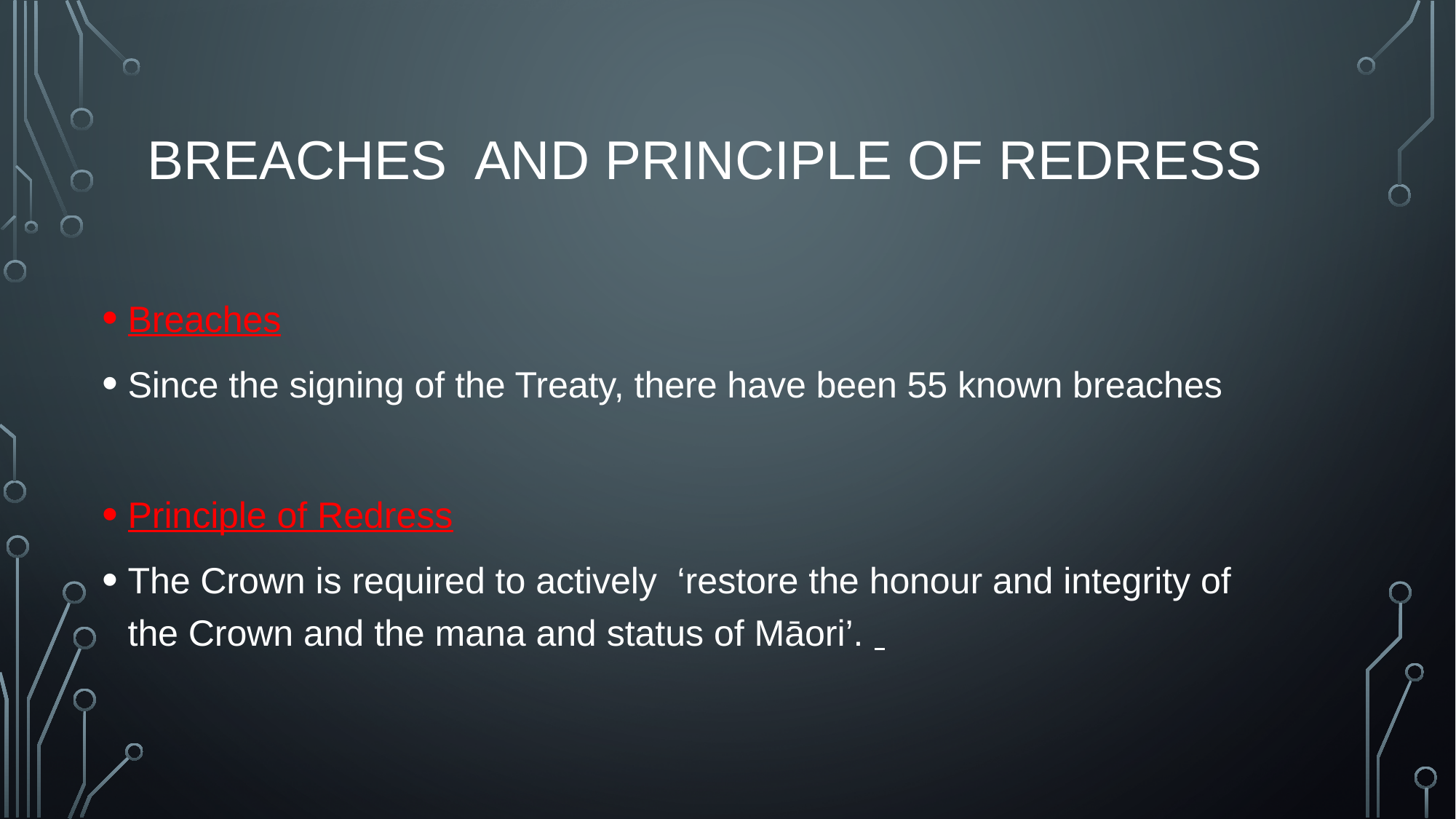

# Breaches  and Principle of Redress

Breaches
Since the signing of the Treaty, there have been 55 known breaches

Principle of Redress
The Crown is required to actively  ‘restore the honour and integrity of the Crown and the mana and status of Māori’.